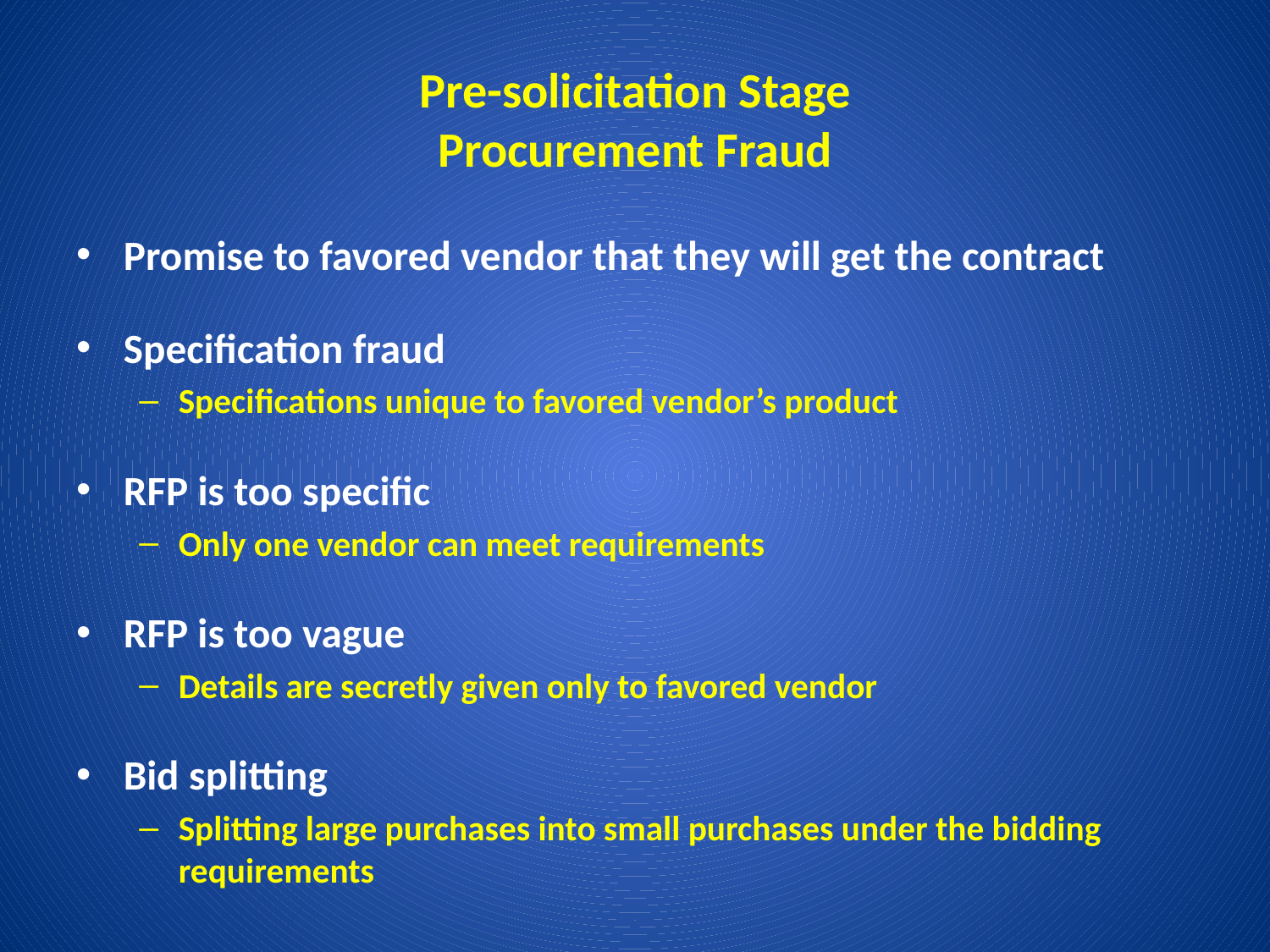

# Pre-solicitation Stage Procurement Fraud
Promise to favored vendor that they will get the contract

Specification fraud
Specifications unique to favored vendor’s product

RFP is too specific
Only one vendor can meet requirements

RFP is too vague
Details are secretly given only to favored vendor

Bid splitting
Splitting large purchases into small purchases under the bidding requirements